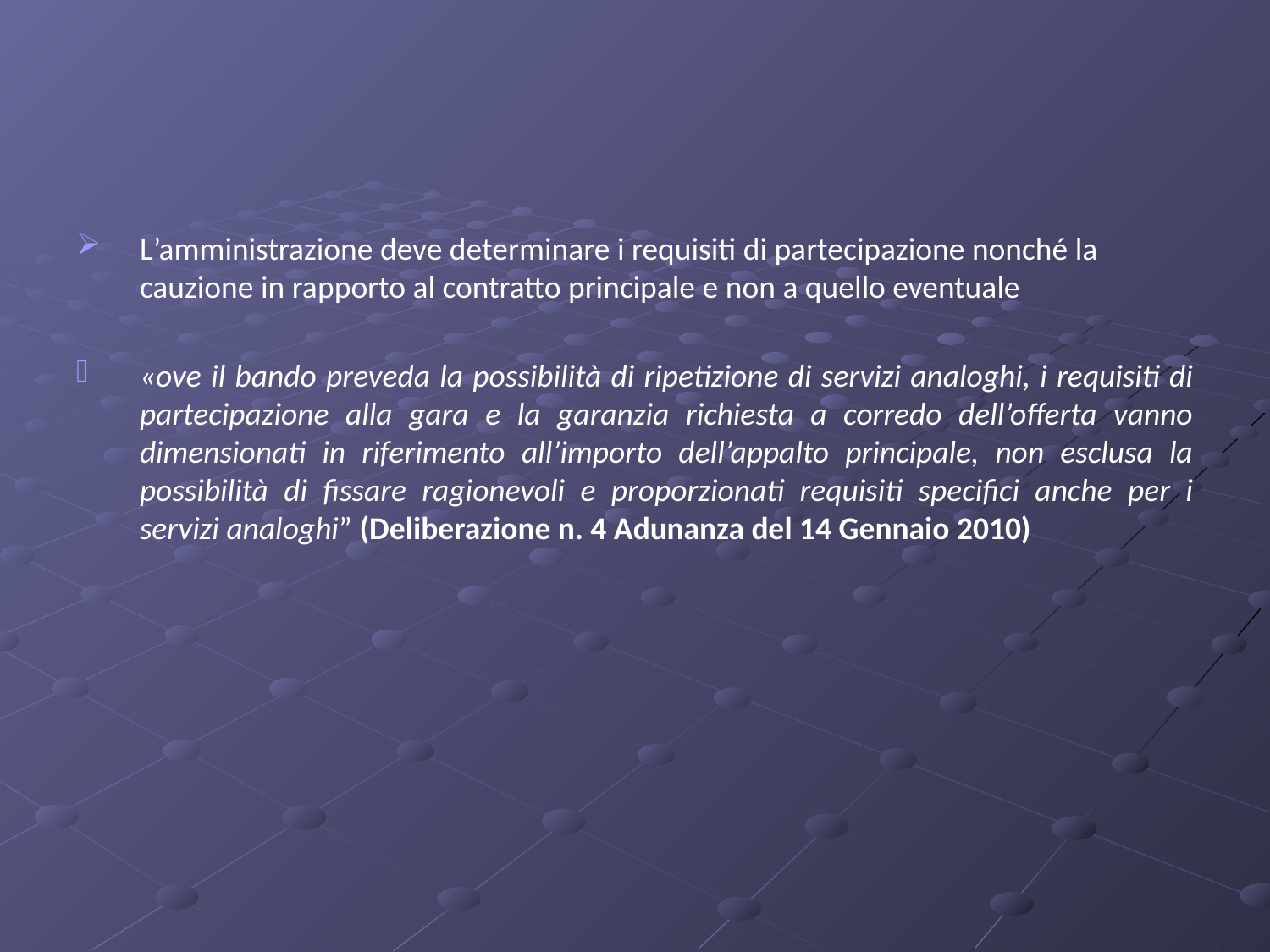

#
L’amministrazione deve determinare i requisiti di partecipazione nonché la cauzione in rapporto al contratto principale e non a quello eventuale

«ove il bando preveda la possibilità di ripetizione di servizi analoghi, i requisiti di partecipazione alla gara e la garanzia richiesta a corredo dell’offerta vanno dimensionati in riferimento all’importo dell’appalto principale, non esclusa la possibilità di fissare ragionevoli e proporzionati requisiti specifici anche per i servizi analoghi” (Deliberazione n. 4 Adunanza del 14 Gennaio 2010)